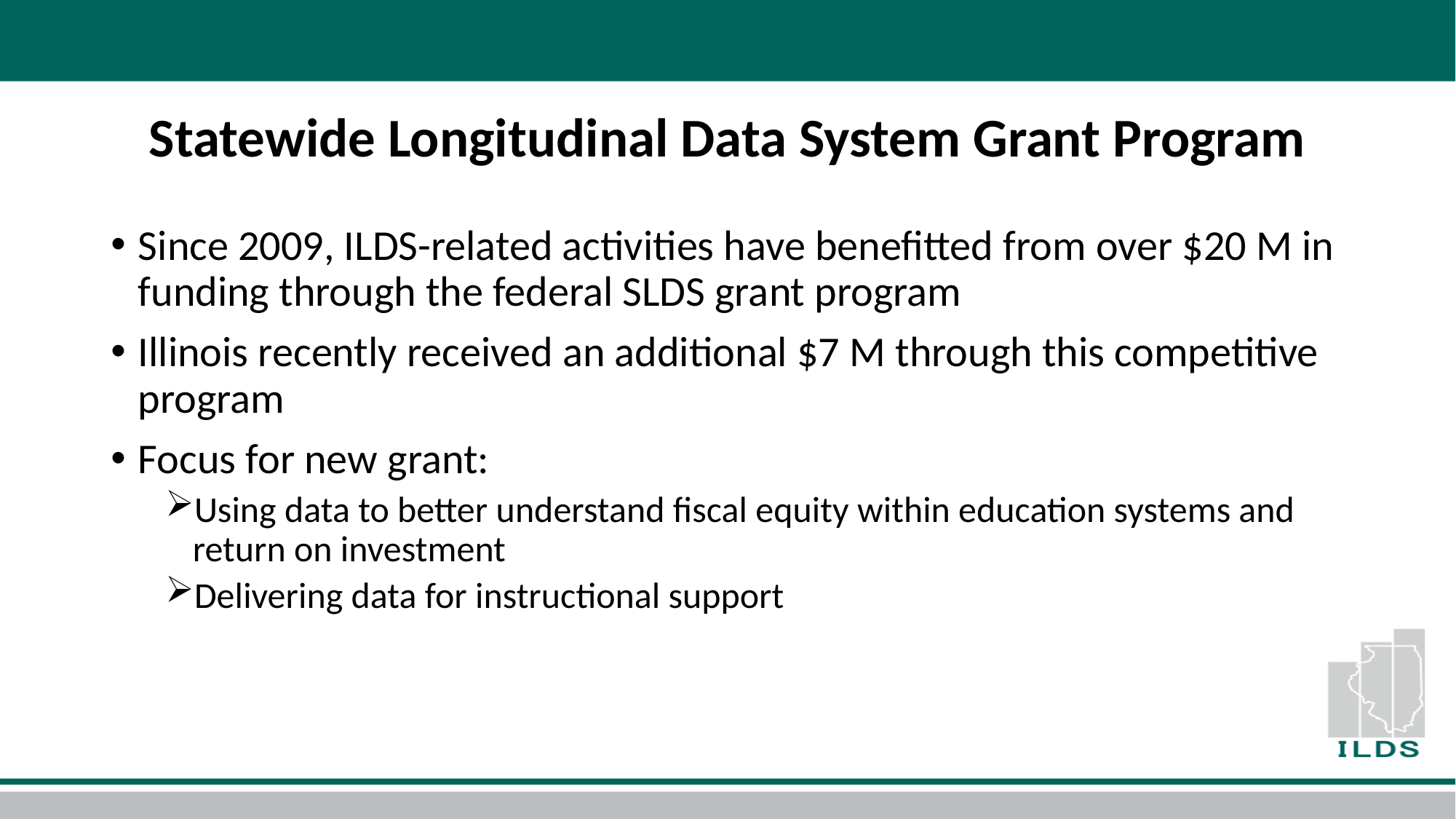

# Statewide Longitudinal Data System Grant Program
Since 2009, ILDS-related activities have benefitted from over $20 M in funding through the federal SLDS grant program
Illinois recently received an additional $7 M through this competitive program
Focus for new grant:
Using data to better understand fiscal equity within education systems and return on investment
Delivering data for instructional support